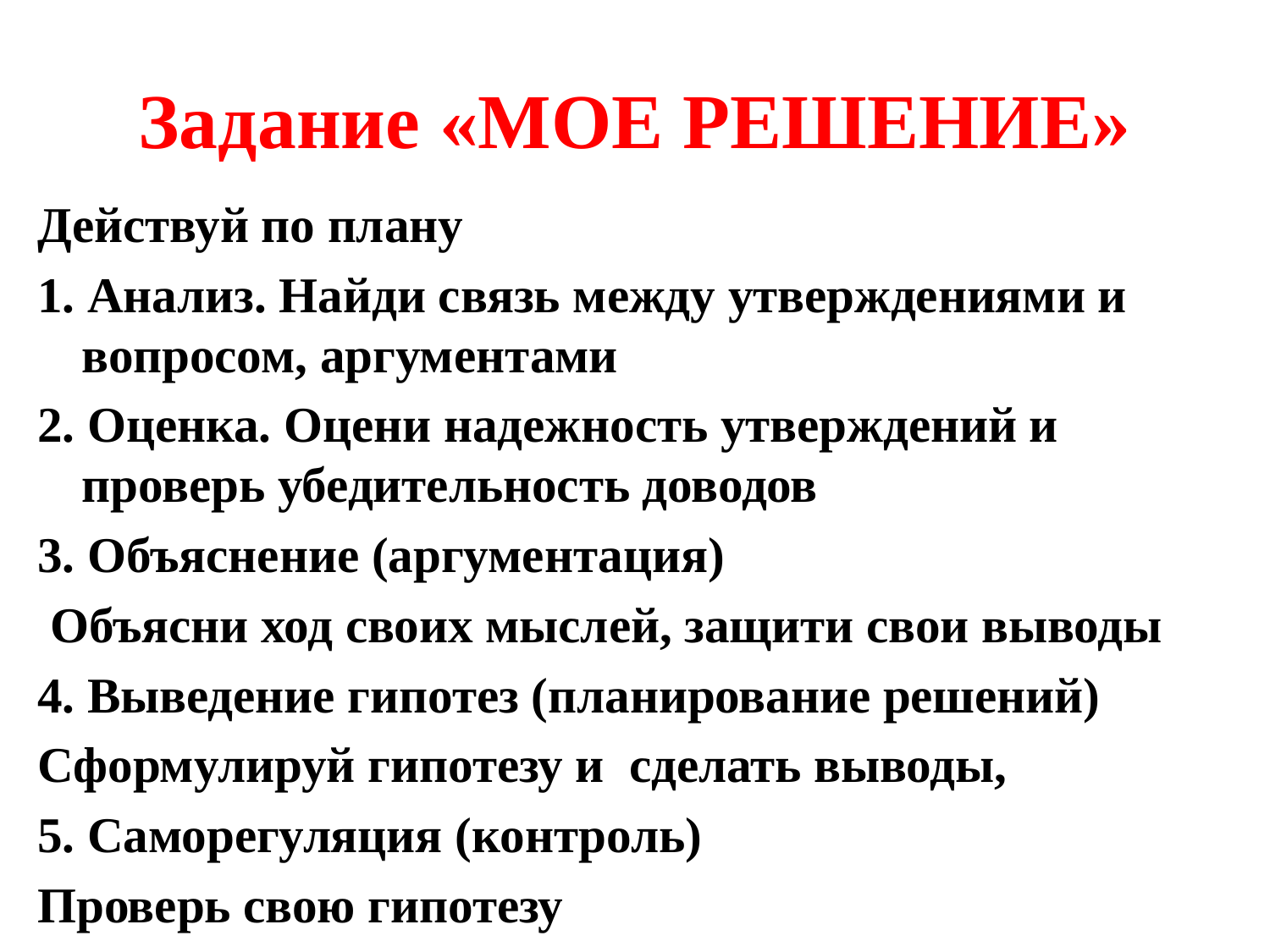

# Задание «МОЕ РЕШЕНИЕ»
Действуй по плану
1. Анализ. Найди связь между утверждениями и вопросом, аргументами
2. Оценка. Оцени надежность утверждений и проверь убедительность доводов
3. Объяснение (аргументация)
 Объясни ход своих мыслей, защити свои выводы
4. Выведение гипотез (планирование решений)
Сформулируй гипотезу и  сделать выводы,
5. Саморегуляция (контроль)
Проверь свою гипотезу